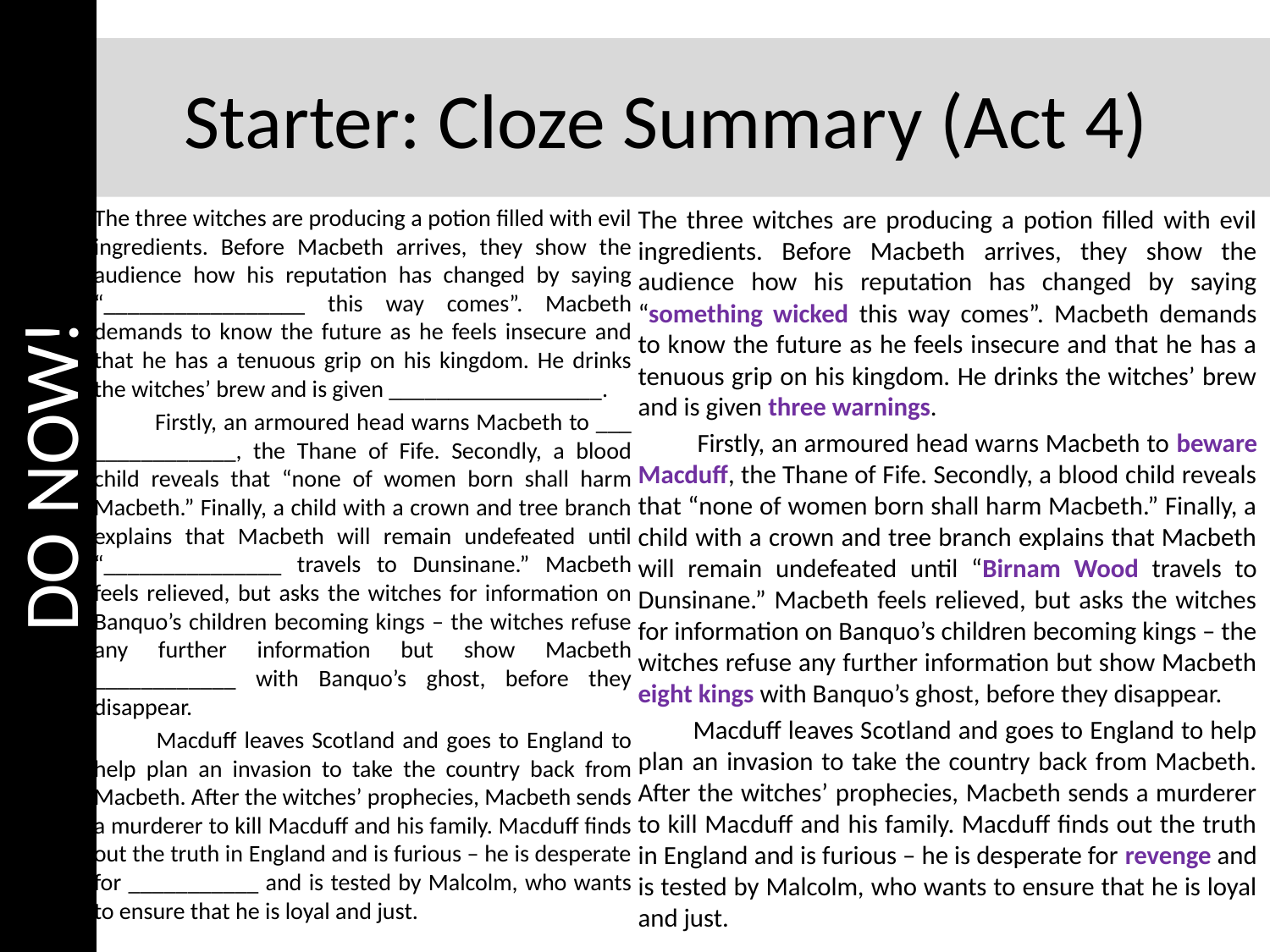

DO NOW!
# Starter: Cloze Summary (Act 4)
The three witches are producing a potion filled with evil ingredients. Before Macbeth arrives, they show the audience how his reputation has changed by saying “_________________ this way comes”. Macbeth demands to know the future as he feels insecure and that he has a tenuous grip on his kingdom. He drinks the witches’ brew and is given __________________.
         Firstly, an armoured head warns Macbeth to ___ ____________, the Thane of Fife. Secondly, a blood child reveals that “none of women born shall harm Macbeth.” Finally, a child with a crown and tree branch explains that Macbeth will remain undefeated until “_______________ travels to Dunsinane.” Macbeth feels relieved, but asks the witches for information on Banquo’s children becoming kings – the witches refuse any further information but show Macbeth ____________ with Banquo’s ghost, before they disappear.
        Macduff leaves Scotland and goes to England to help plan an invasion to take the country back from Macbeth. After the witches’ prophecies, Macbeth sends a murderer to kill Macduff and his family. Macduff finds out the truth in England and is furious – he is desperate for ___________ and is tested by Malcolm, who wants to ensure that he is loyal and just.

The three witches are producing a potion filled with evil ingredients. Before Macbeth arrives, they show the audience how his reputation has changed by saying “something wicked this way comes”. Macbeth demands to know the future as he feels insecure and that he has a tenuous grip on his kingdom. He drinks the witches’ brew and is given three warnings.
         Firstly, an armoured head warns Macbeth to beware Macduff, the Thane of Fife. Secondly, a blood child reveals that “none of women born shall harm Macbeth.” Finally, a child with a crown and tree branch explains that Macbeth will remain undefeated until “Birnam Wood travels to Dunsinane.” Macbeth feels relieved, but asks the witches for information on Banquo’s children becoming kings – the witches refuse any further information but show Macbeth eight kings with Banquo’s ghost, before they disappear.
        Macduff leaves Scotland and goes to England to help plan an invasion to take the country back from Macbeth. After the witches’ prophecies, Macbeth sends a murderer to kill Macduff and his family. Macduff finds out the truth in England and is furious – he is desperate for revenge and is tested by Malcolm, who wants to ensure that he is loyal and just.